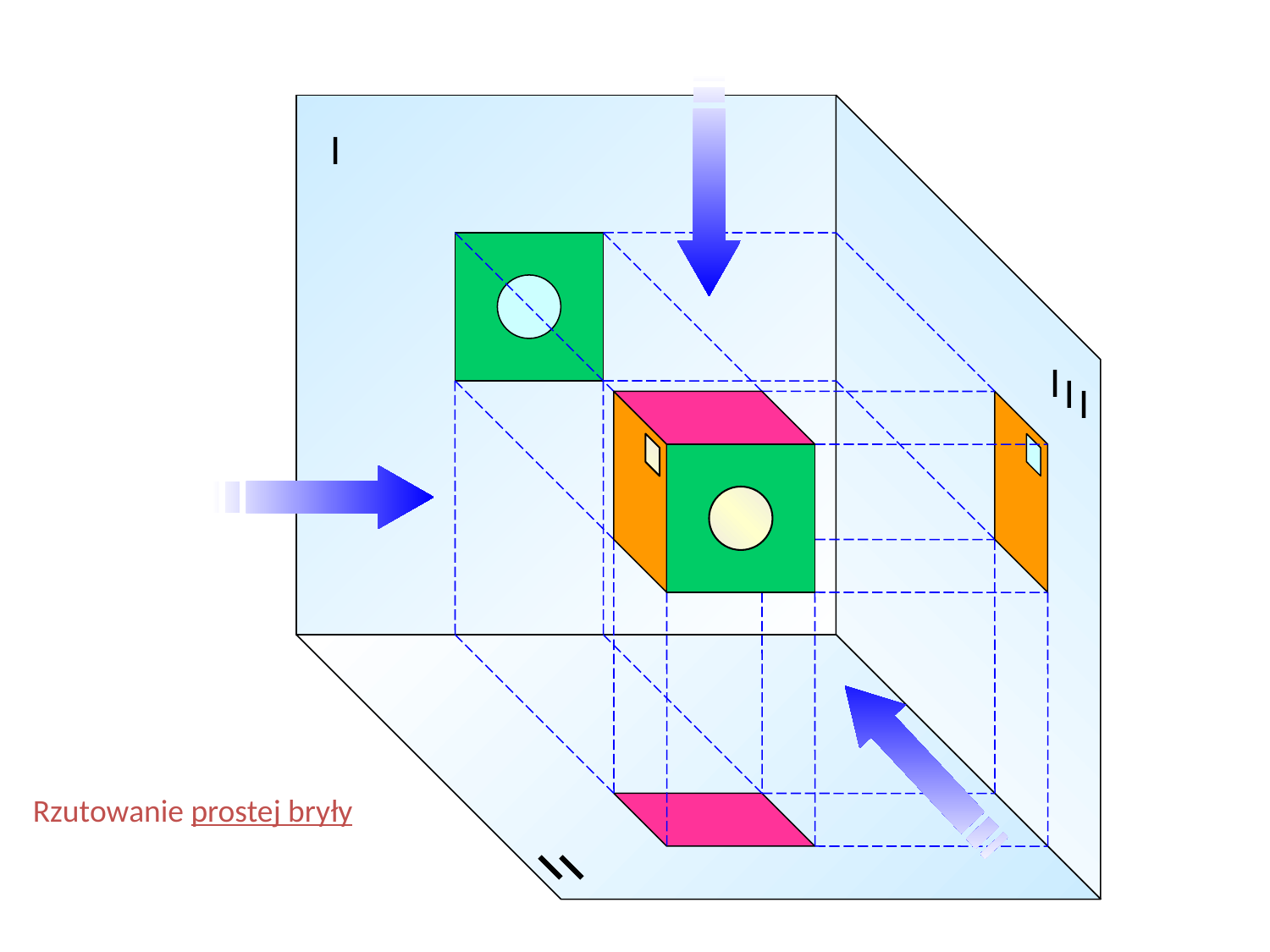

I

I
I
I

Rzutowanie prostej bryły